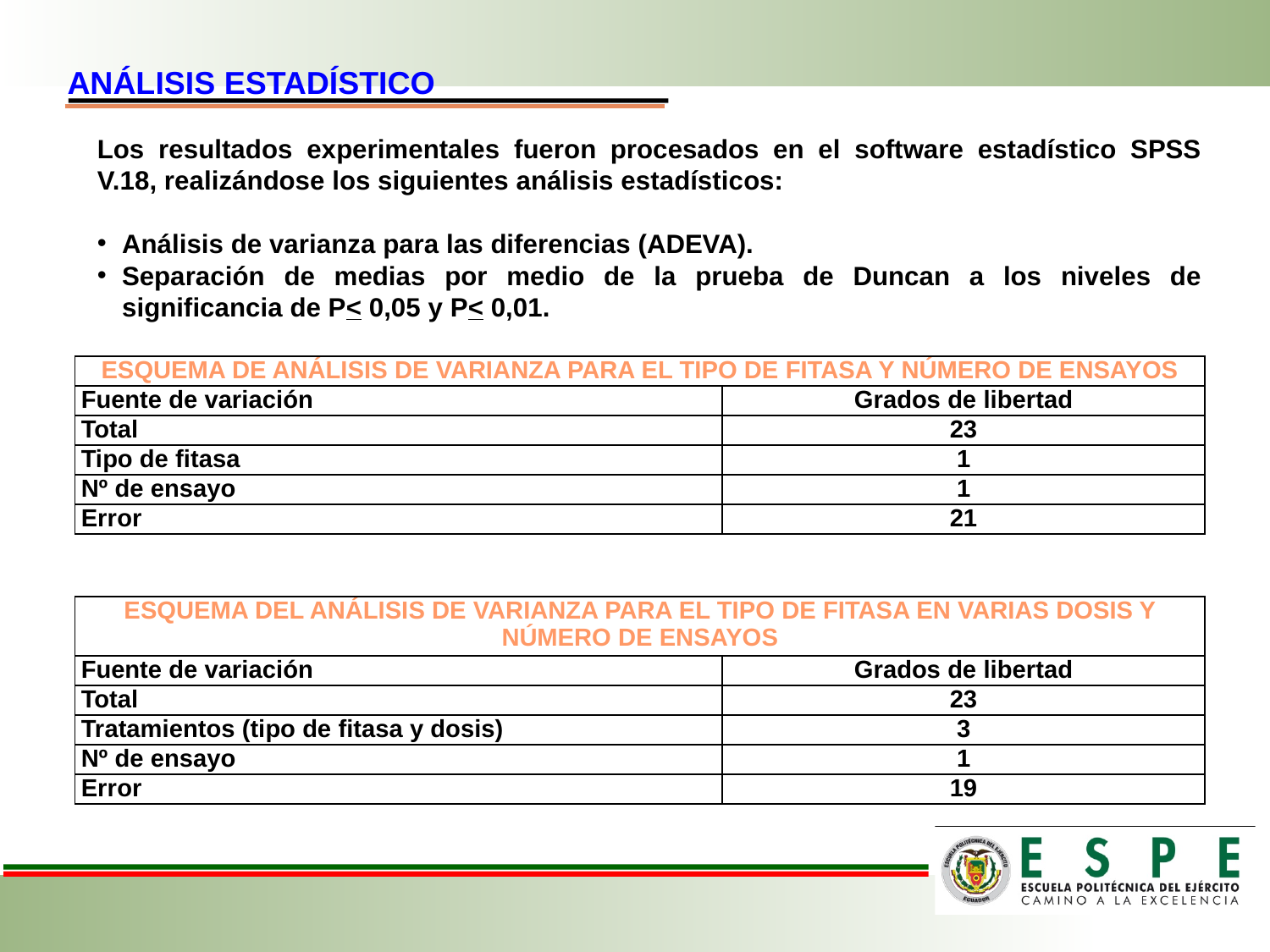

ANÁLISIS ESTADÍSTICO
Los resultados experimentales fueron procesados en el software estadístico SPSS V.18, realizándose los siguientes análisis estadísticos:

Análisis de varianza para las diferencias (ADEVA).
Separación de medias por medio de la prueba de Duncan a los niveles de significancia de P< 0,05 y P< 0,01.
| ESQUEMA DE ANÁLISIS DE VARIANZA PARA EL TIPO DE FITASA Y NÚMERO DE ENSAYOS |  |
| --- | --- |
| Fuente de variación | Grados de libertad |
| Total | 23 |
| Tipo de fitasa | 1 |
| Nº de ensayo | 1 |
| Error | 21 |
| ESQUEMA DEL ANÁLISIS DE VARIANZA PARA EL TIPO DE FITASA EN VARIAS DOSIS Y NÚMERO DE ENSAYOS |  |
| --- | --- |
| Fuente de variación | Grados de libertad |
| Total | 23 |
| Tratamientos (tipo de fitasa y dosis) | 3 |
| Nº de ensayo | 1 |
| Error | 19 |